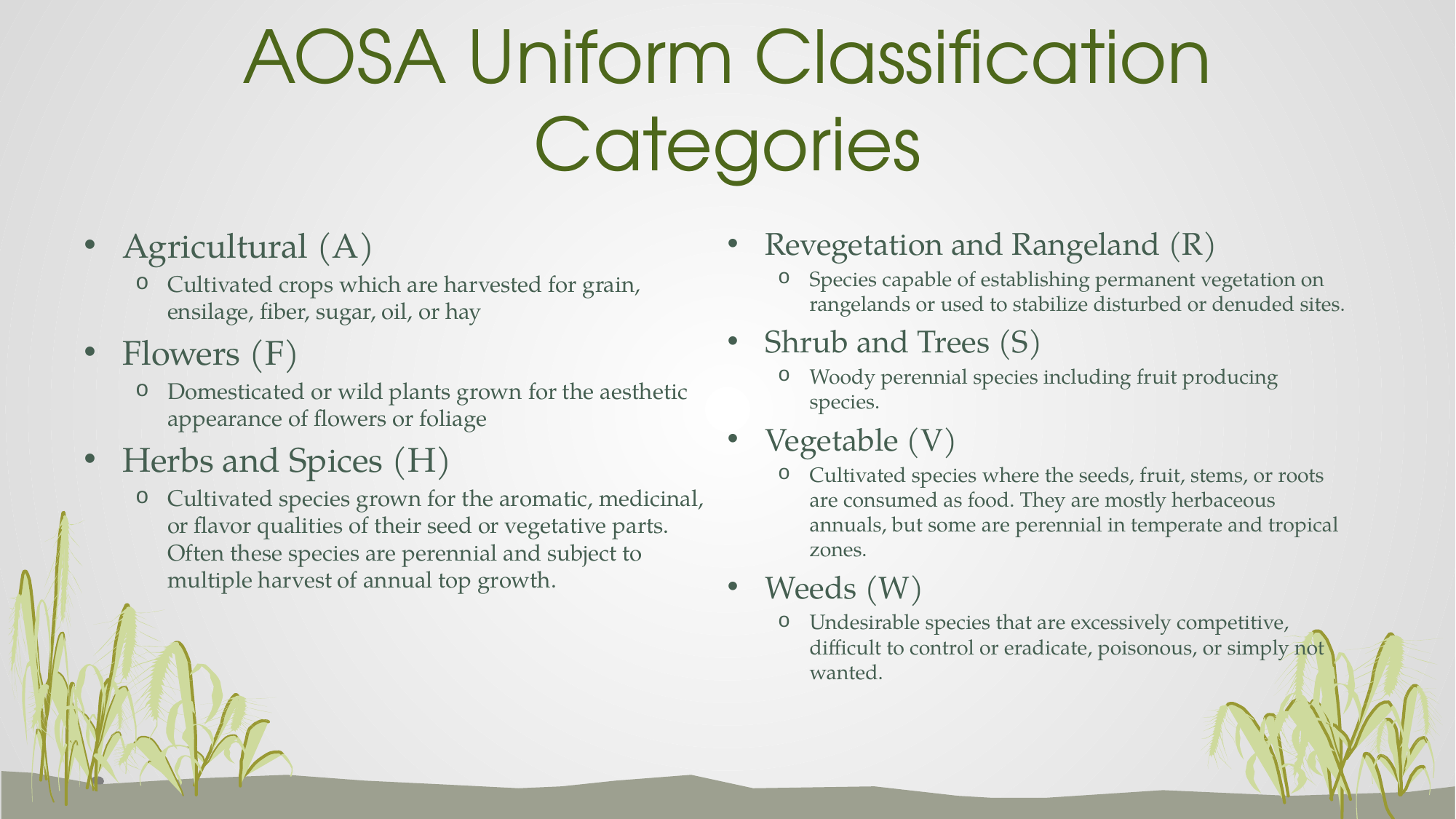

# AOSA Uniform Classification Categories
Agricultural (A)
Cultivated crops which are harvested for grain, ensilage, fiber, sugar, oil, or hay
Flowers (F)
Domesticated or wild plants grown for the aesthetic appearance of flowers or foliage
Herbs and Spices (H)
Cultivated species grown for the aromatic, medicinal, or flavor qualities of their seed or vegetative parts. Often these species are perennial and subject to multiple harvest of annual top growth.
Revegetation and Rangeland (R)
Species capable of establishing permanent vegetation on rangelands or used to stabilize disturbed or denuded sites.
Shrub and Trees (S)
Woody perennial species including fruit producing species.
Vegetable (V)
Cultivated species where the seeds, fruit, stems, or roots are consumed as food. They are mostly herbaceous annuals, but some are perennial in temperate and tropical zones.
Weeds (W)
Undesirable species that are excessively competitive, difficult to control or eradicate, poisonous, or simply not wanted.